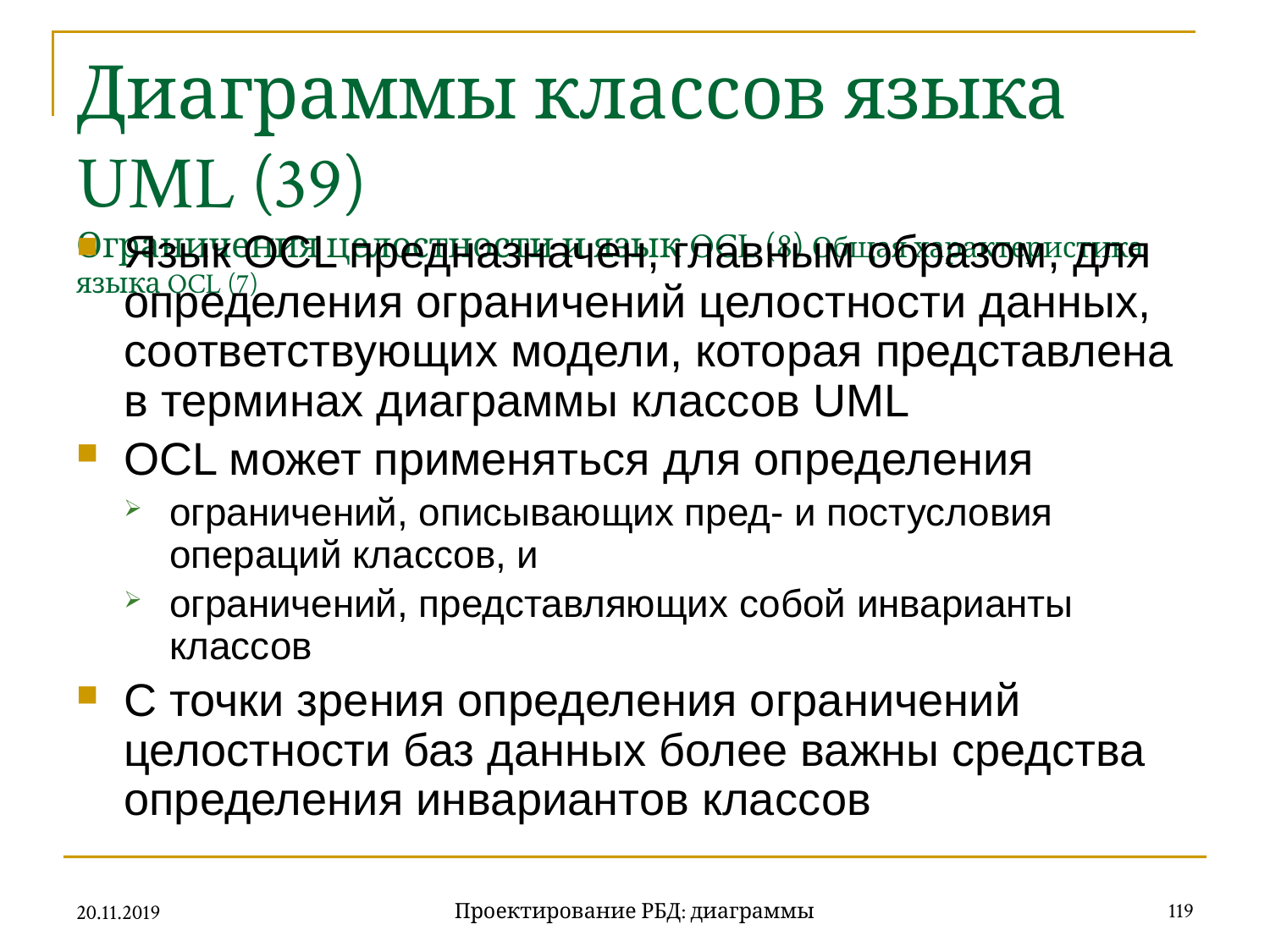

# Диаграммы классов языка UML (39) Ограничения целостности и язык OCL (8) Общая характеристика языка OCL (7)
Язык OCL предназначен, главным образом, для определения ограничений целостности данных, соответствующих модели, которая представлена в терминах диаграммы классов UML
OCL может применяться для определения
ограничений, описывающих пред- и постусловия операций классов, и
ограничений, представляющих собой инварианты классов
С точки зрения определения ограничений целостности баз данных более важны средства определения инвариантов классов
20.11.2019
119
Проектирование РБД: диаграммы